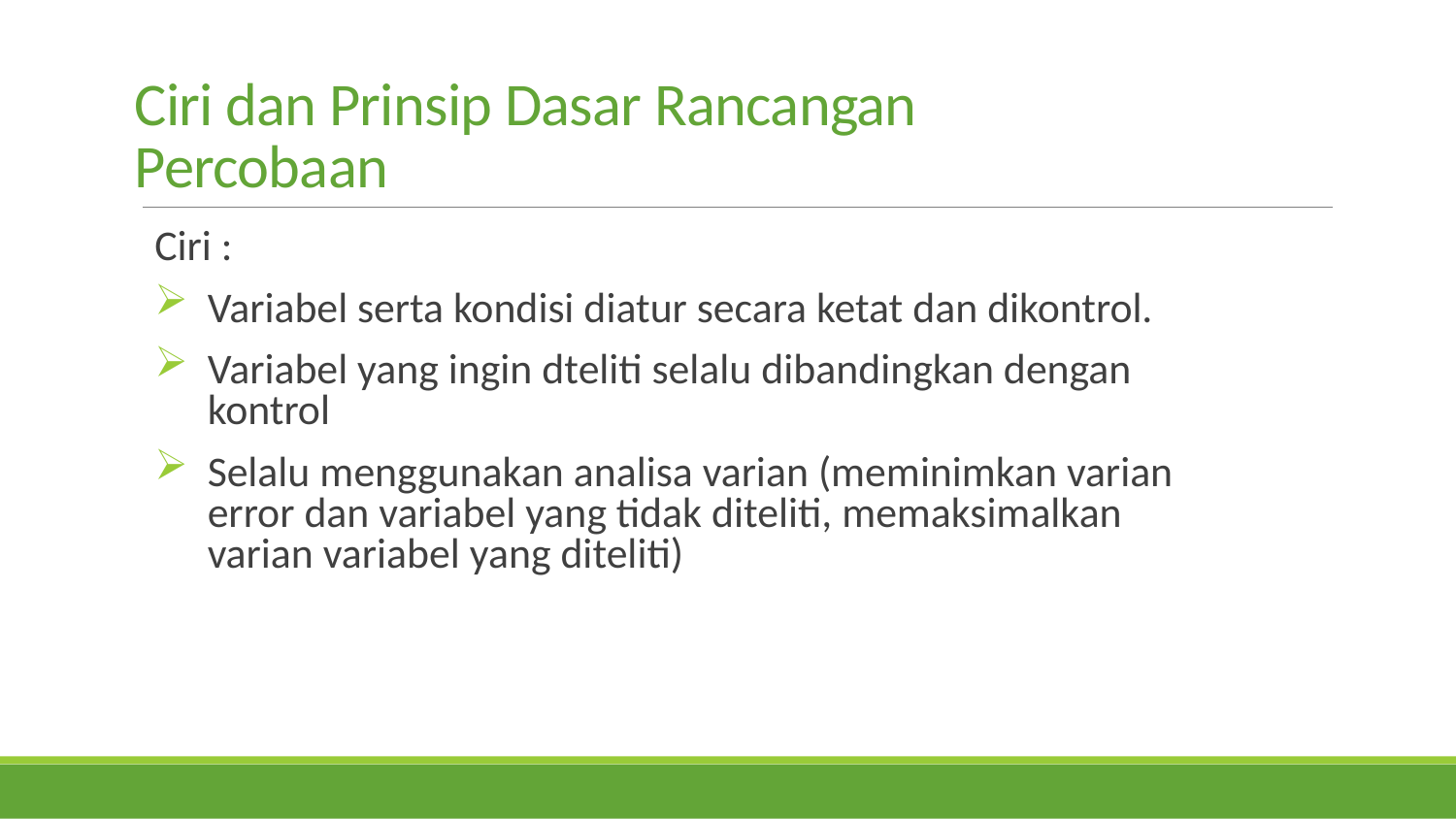

# Ciri dan Prinsip Dasar Rancangan Percobaan
Ciri :
Variabel serta kondisi diatur secara ketat dan dikontrol.
Variabel yang ingin dteliti selalu dibandingkan dengan kontrol
Selalu menggunakan analisa varian (meminimkan varian error dan variabel yang tidak diteliti, memaksimalkan varian variabel yang diteliti)